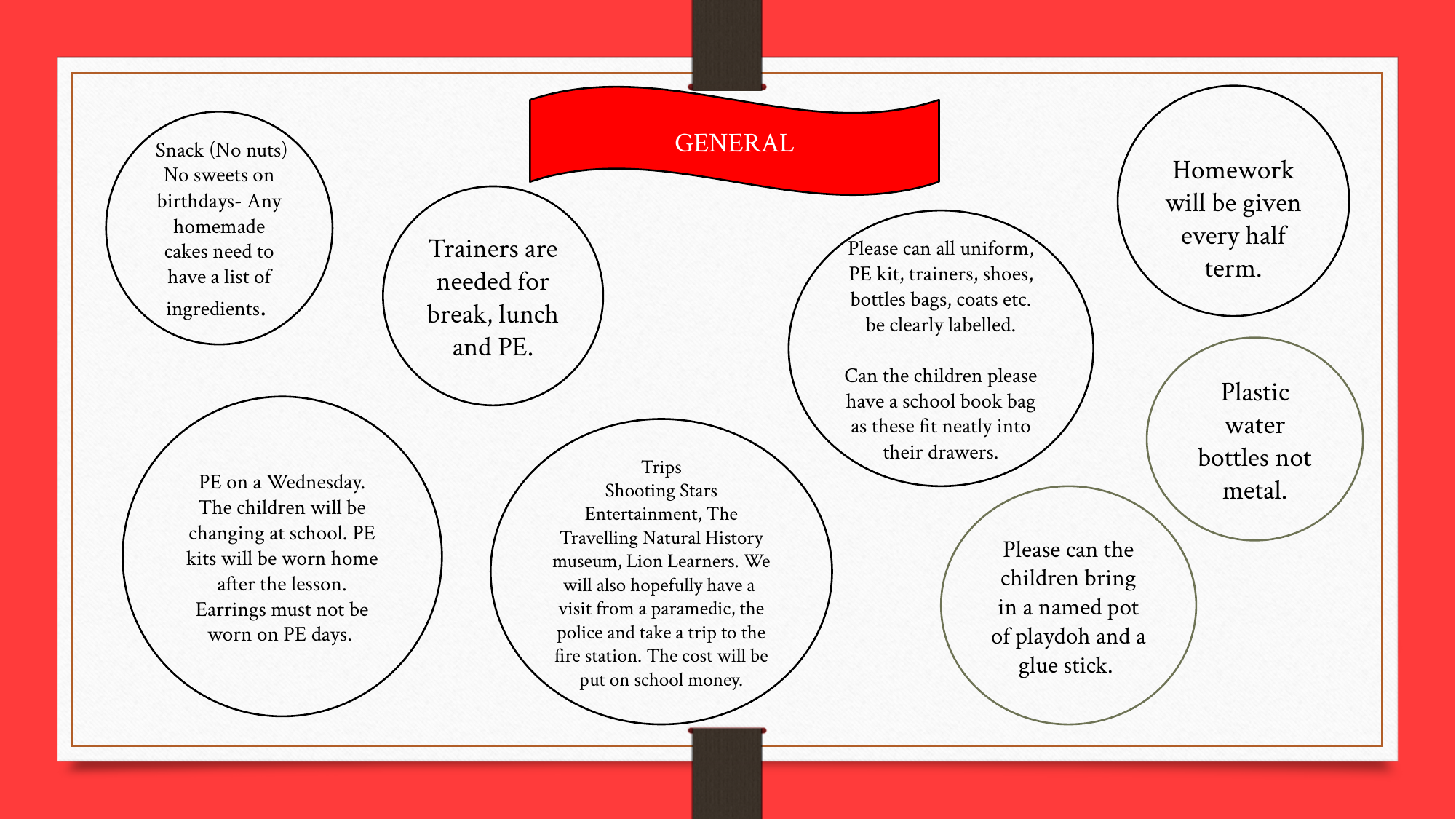

Homework will be given every half term.
GENERAL
 Snack (No nuts)
No sweets on birthdays- Any homemade cakes need to have a list of ingredients.
Trainers are needed for break, lunch and PE.
Please can all uniform, PE kit, trainers, shoes, bottles bags, coats etc. be clearly labelled.

Can the children please have a school book bag as these fit neatly into their drawers.
Plastic water bottles not metal.
PE on a Wednesday. The children will be changing at school. PE kits will be worn home after the lesson. Earrings must not be worn on PE days.
Trips
Shooting Stars Entertainment, The Travelling Natural History museum, Lion Learners. We will also hopefully have a  visit from a paramedic, the police and take a trip to the fire station. The cost will be put on school money.
Please can the children bring in a named pot of playdoh and a glue stick.